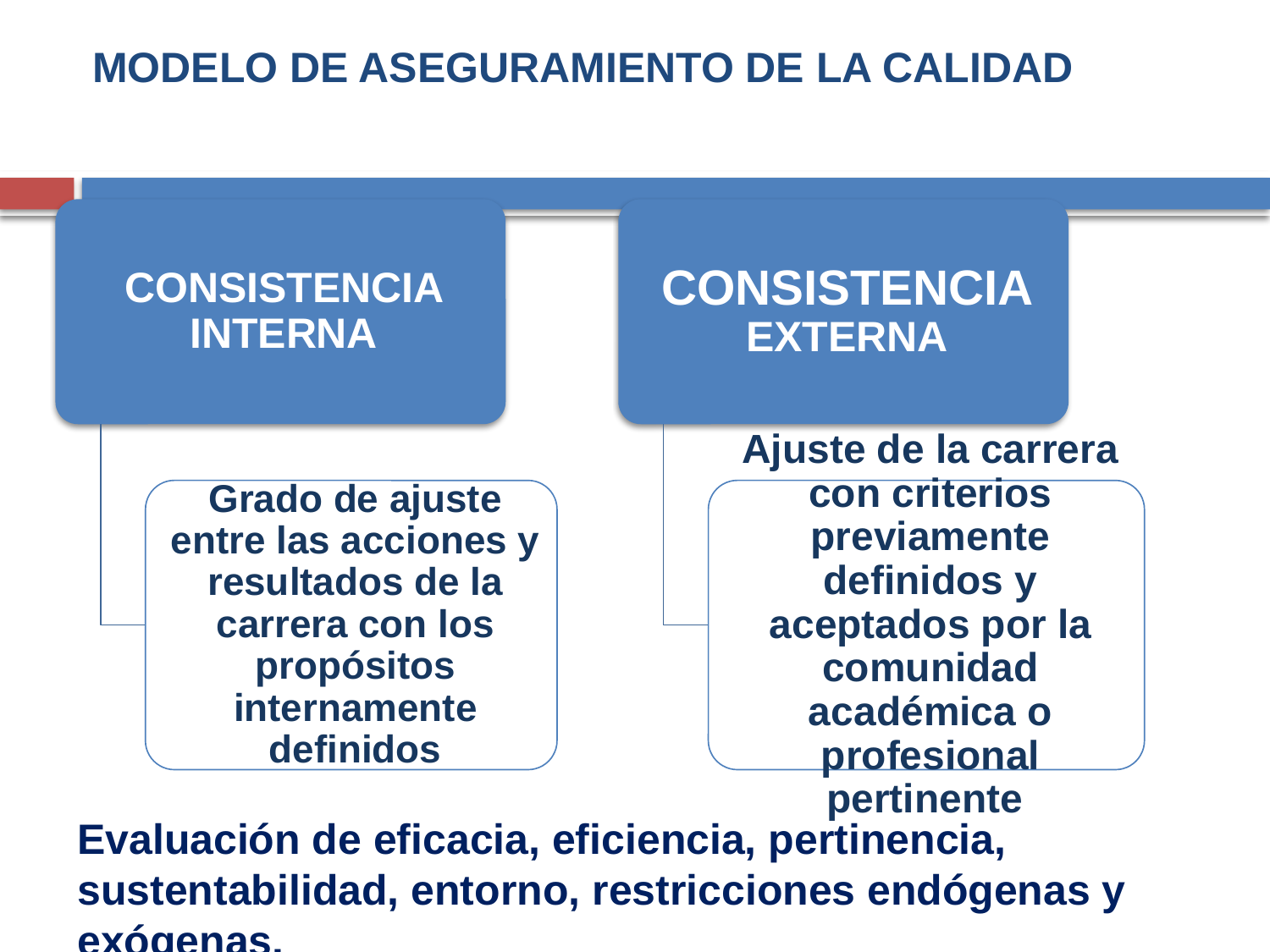

# MODELO DE ASEGURAMIENTO DE LA CALIDAD
CONSISTENCIA INTERNA
Grado de ajuste entre las acciones y resultados de la carrera con los propósitos internamente definidos
CONSISTENCIA EXTERNA
Ajuste de la carrera con criterios previamente definidos y aceptados por la comunidad académica o profesional pertinente
Evaluación de eficacia, eficiencia, pertinencia, sustentabilidad, entorno, restricciones endógenas y exógenas.